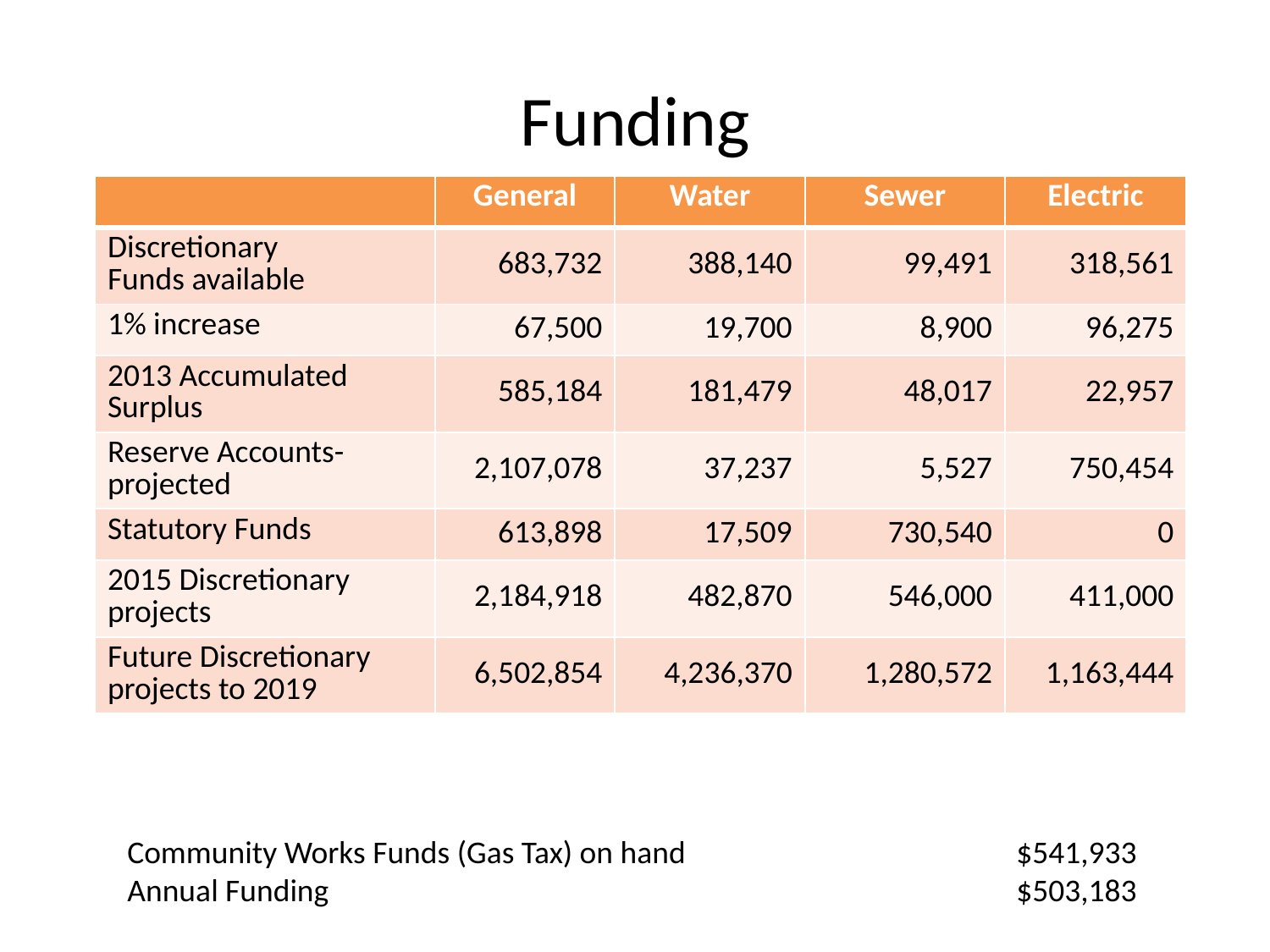

# Funding
|  | General | Water | Sewer | Electric |
| --- | --- | --- | --- | --- |
| Discretionary Funds available | 683,732 | 388,140 | 99,491 | 318,561 |
| 1% increase | 67,500 | 19,700 | 8,900 | 96,275 |
| 2013 Accumulated Surplus | 585,184 | 181,479 | 48,017 | 22,957 |
| Reserve Accounts-projected | 2,107,078 | 37,237 | 5,527 | 750,454 |
| Statutory Funds | 613,898 | 17,509 | 730,540 | 0 |
| 2015 Discretionary projects | 2,184,918 | 482,870 | 546,000 | 411,000 |
| Future Discretionary projects to 2019 | 6,502,854 | 4,236,370 | 1,280,572 | 1,163,444 |
Community Works Funds (Gas Tax) on hand			$541,933
Annual Funding 						$503,183